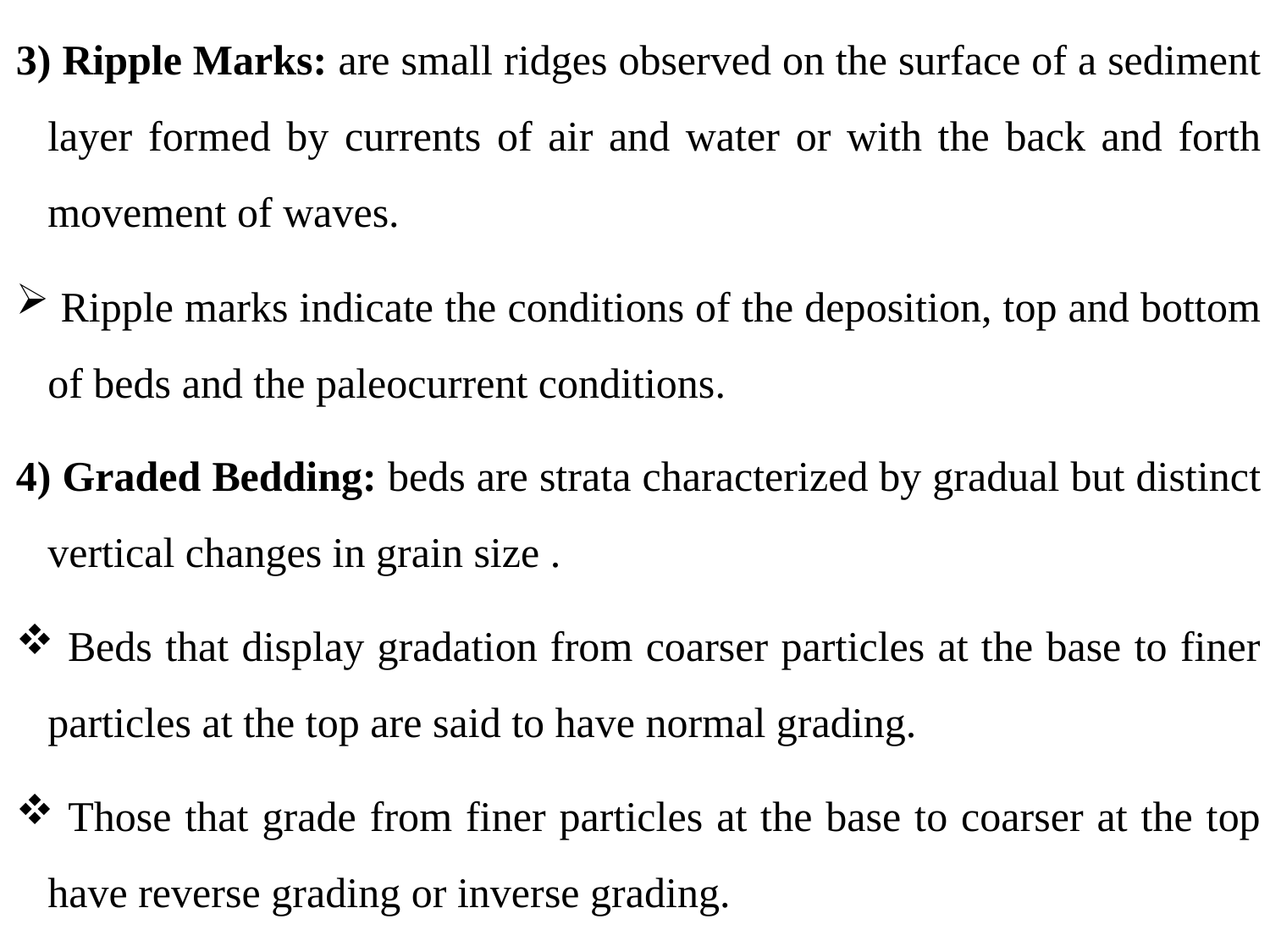

3) Ripple Marks: are small ridges observed on the surface of a sediment layer formed by currents of air and water or with the back and forth movement of waves.
 Ripple marks indicate the conditions of the deposition, top and bottom of beds and the paleocurrent conditions.
4) Graded Bedding: beds are strata characterized by gradual but distinct vertical changes in grain size .
 Beds that display gradation from coarser particles at the base to finer particles at the top are said to have normal grading.
 Those that grade from finer particles at the base to coarser at the top have reverse grading or inverse grading.